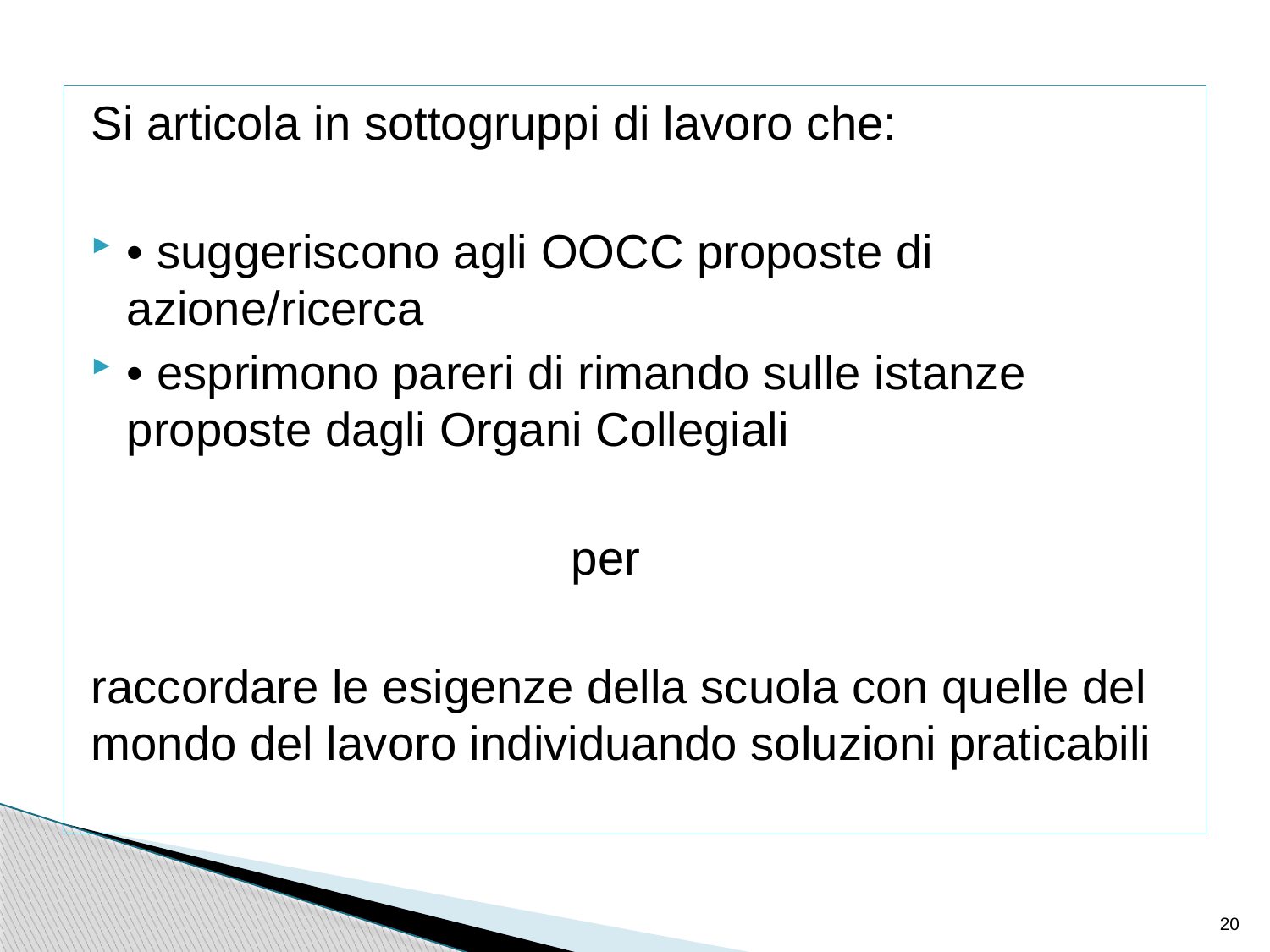

Si articola in sottogruppi di lavoro che:

• suggeriscono agli OOCC proposte di azione/ricerca
• esprimono pareri di rimando sulle istanze proposte dagli Organi Collegiali

                                    per

raccordare le esigenze della scuola con quelle del mondo del lavoro individuando soluzioni praticabili
20